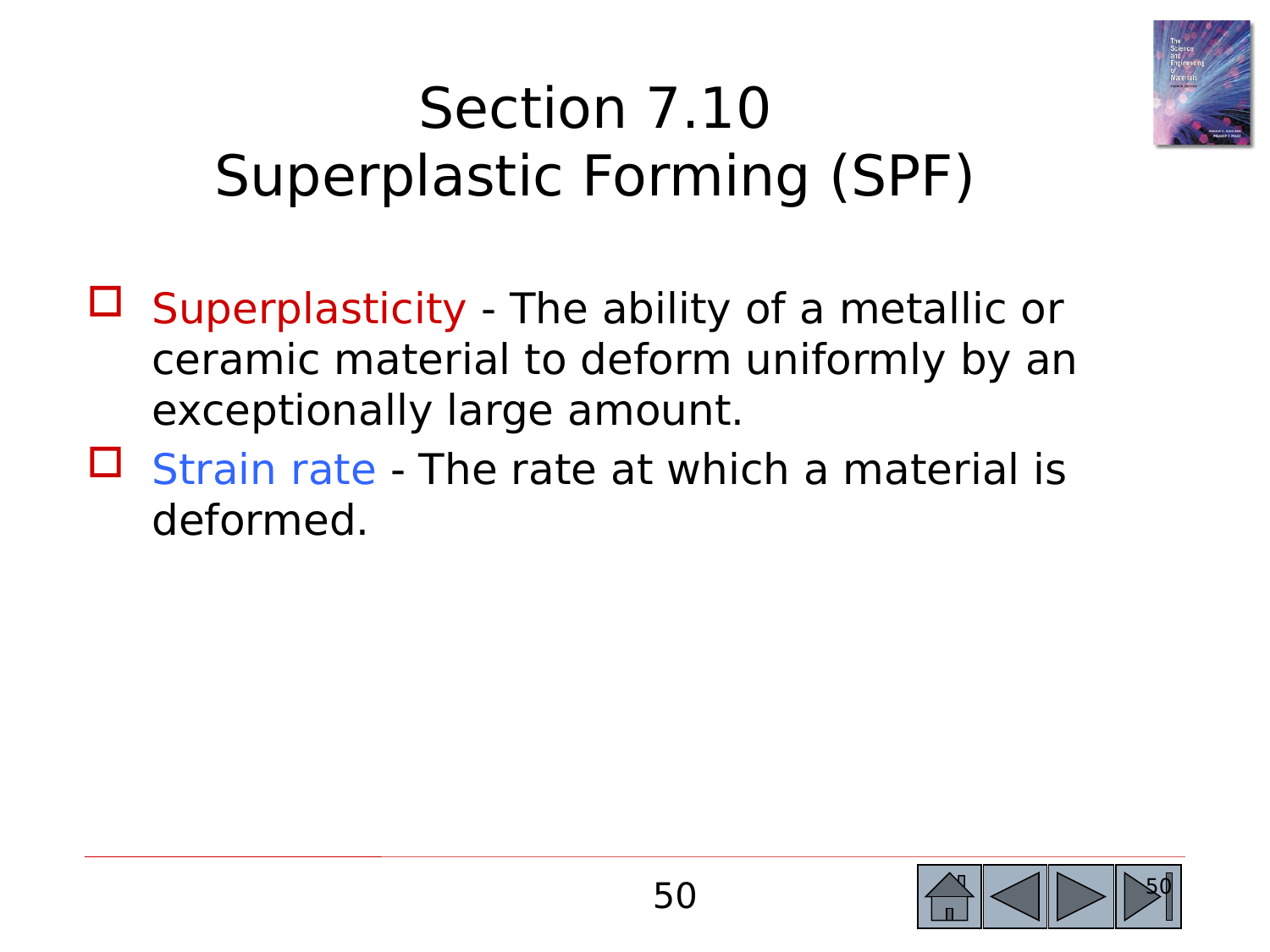

Section 7.10
Superplastic Forming (SPF)
Superplasticity - The ability of a metallic or ceramic material to deform uniformly by an exceptionally large amount.
Strain rate - The rate at which a material is deformed.
50